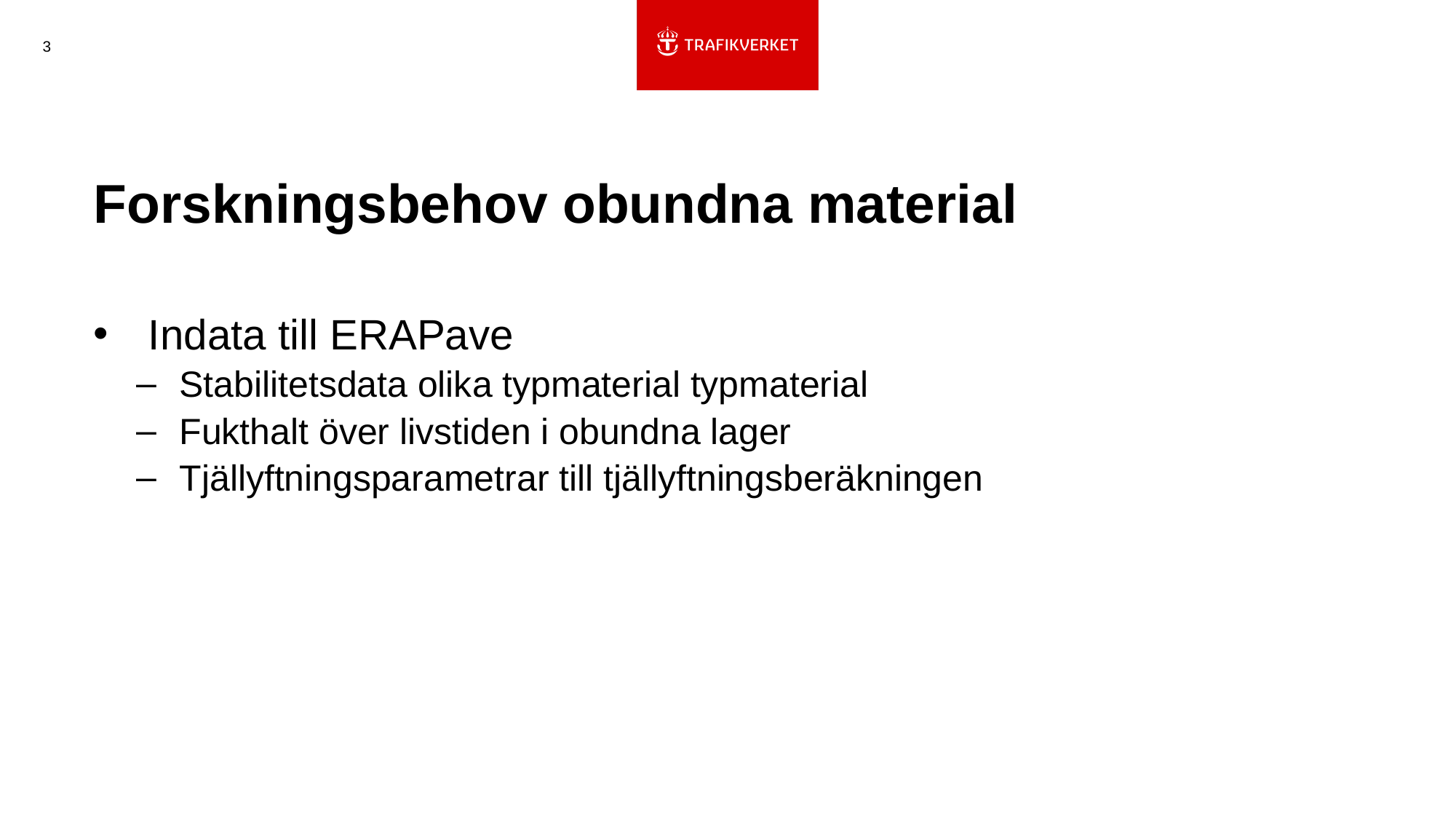

3

# Forskningsbehov obundna material
 Indata till ERAPave
Stabilitetsdata olika typmaterial typmaterial
Fukthalt över livstiden i obundna lager
Tjällyftningsparametrar till tjällyftningsberäkningen